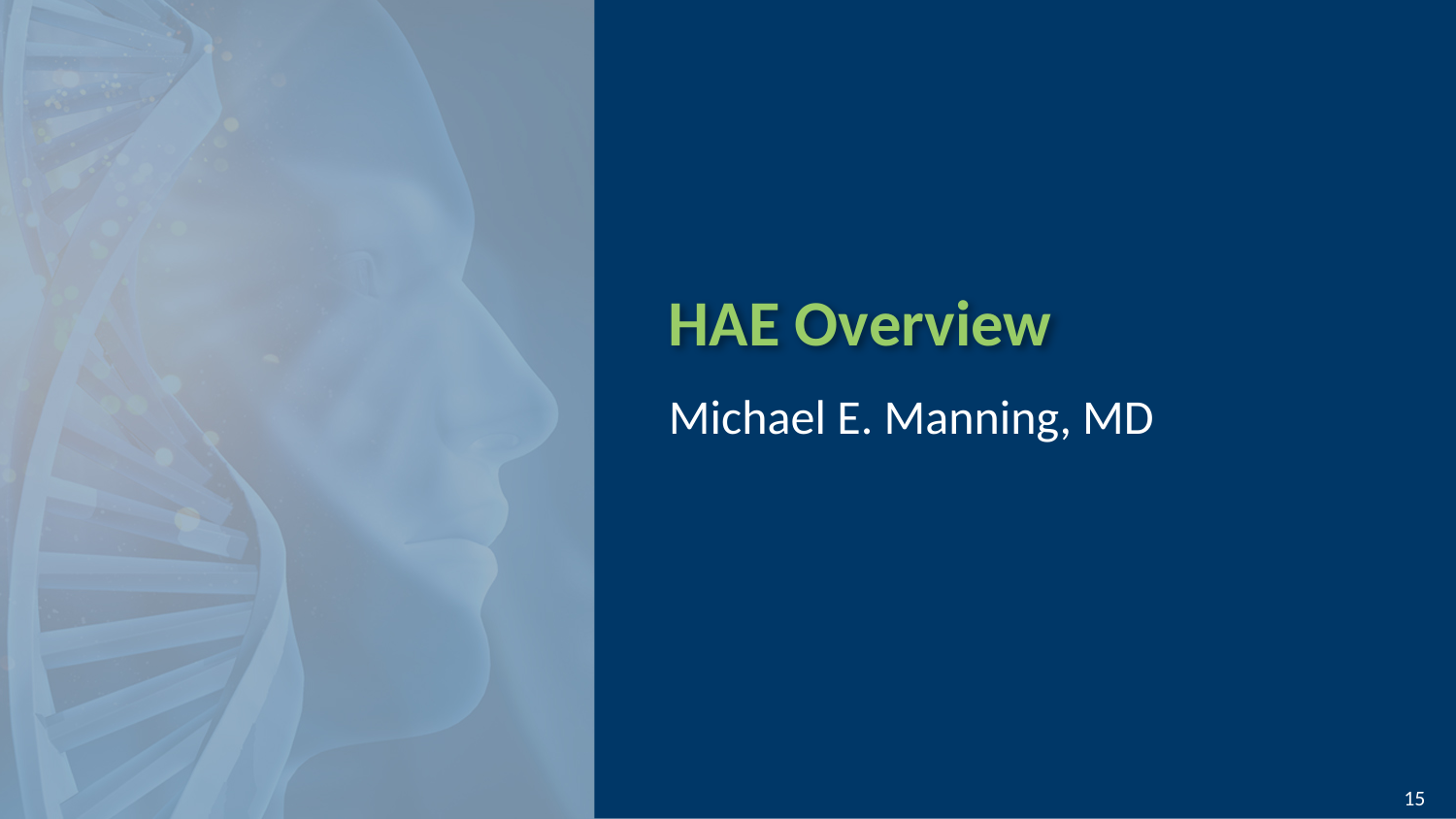

# HAE Overview
Michael E. Manning, MD
15